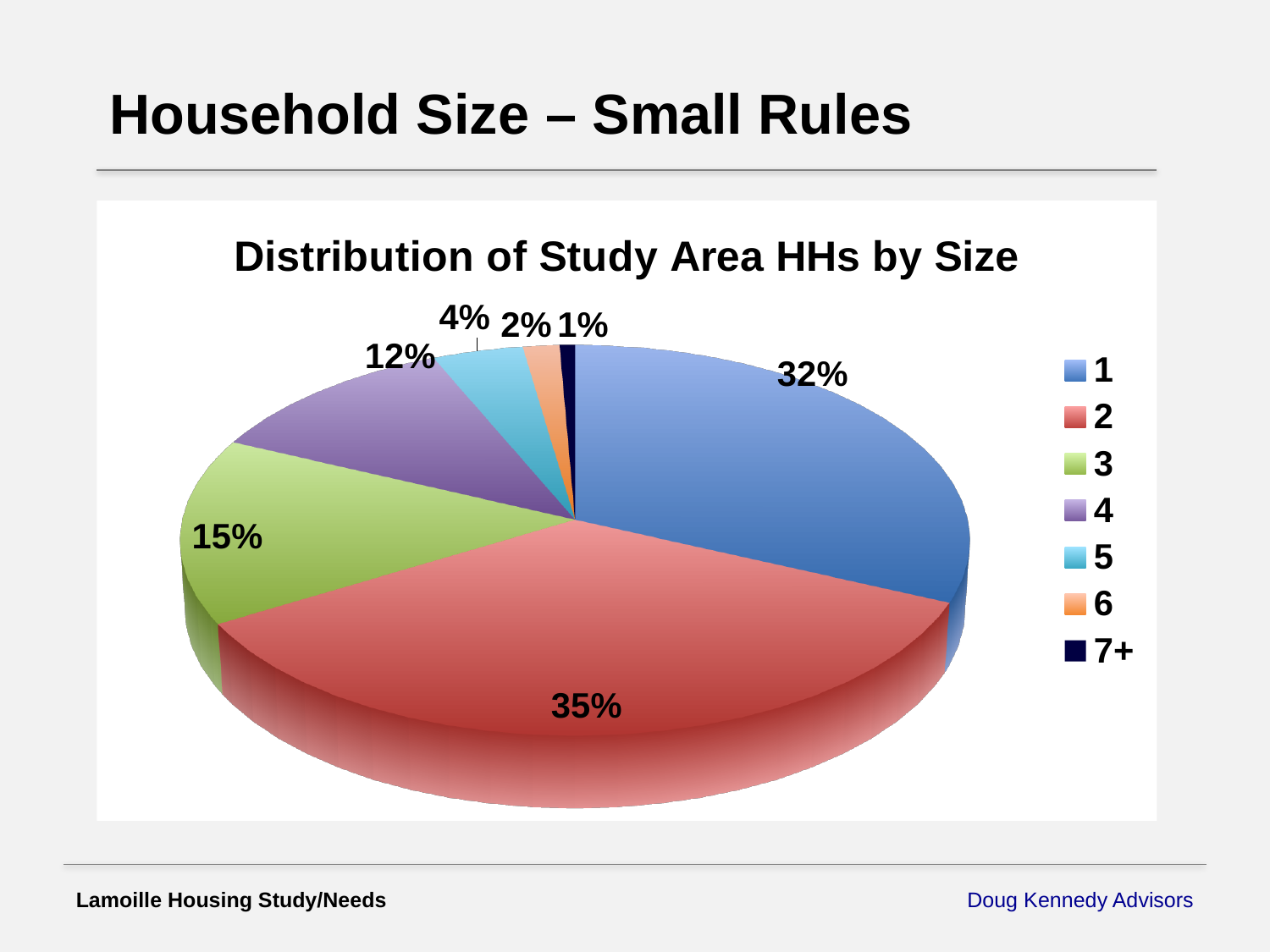

Household Size – Small Rules

[unsupported chart]